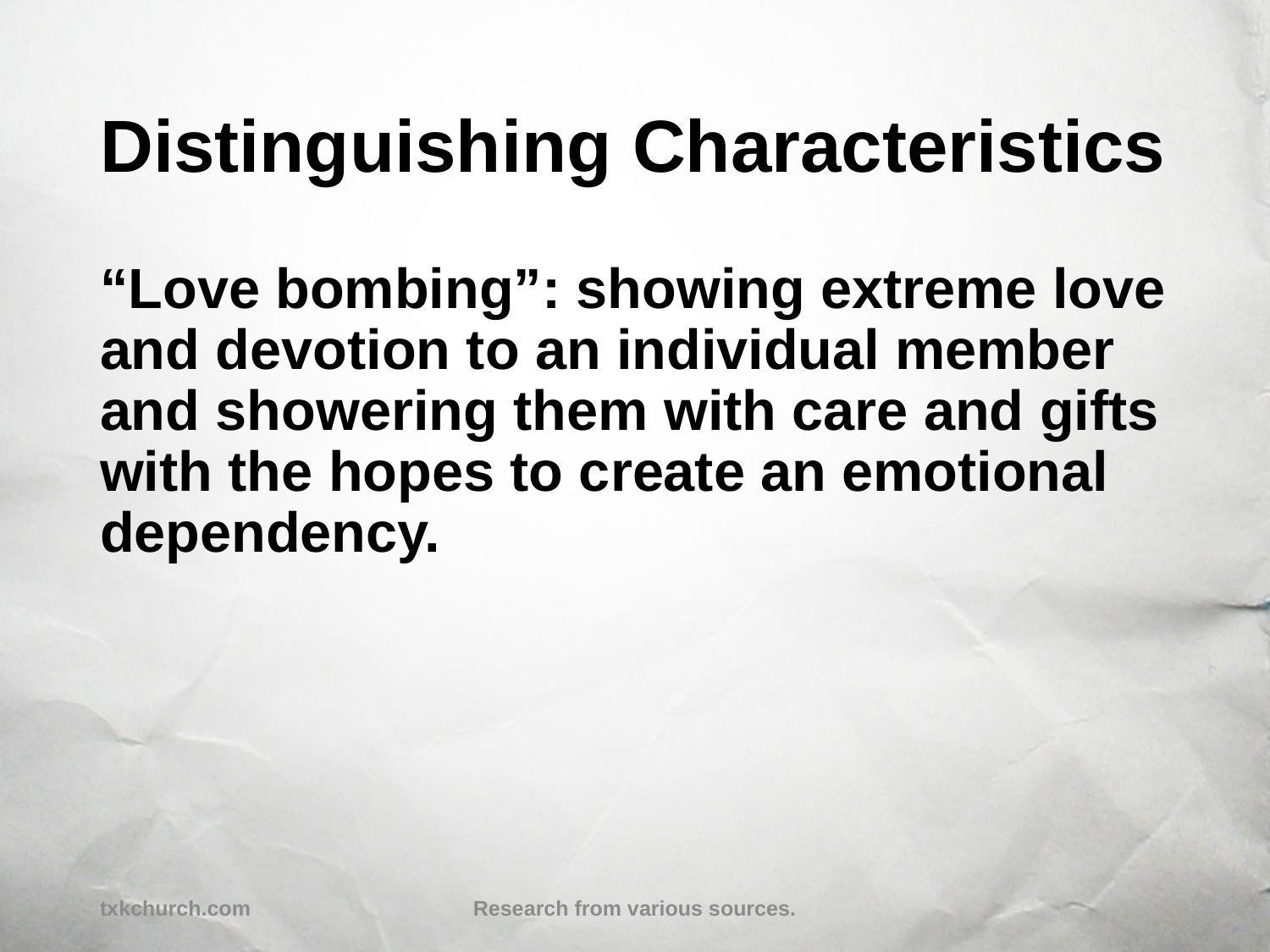

# Distinguishing Characteristics
“Love bombing”: showing extreme love and devotion to an individual member and showering them with care and gifts with the hopes to create an emotional dependency.
txkchurch.com
Research from various sources.